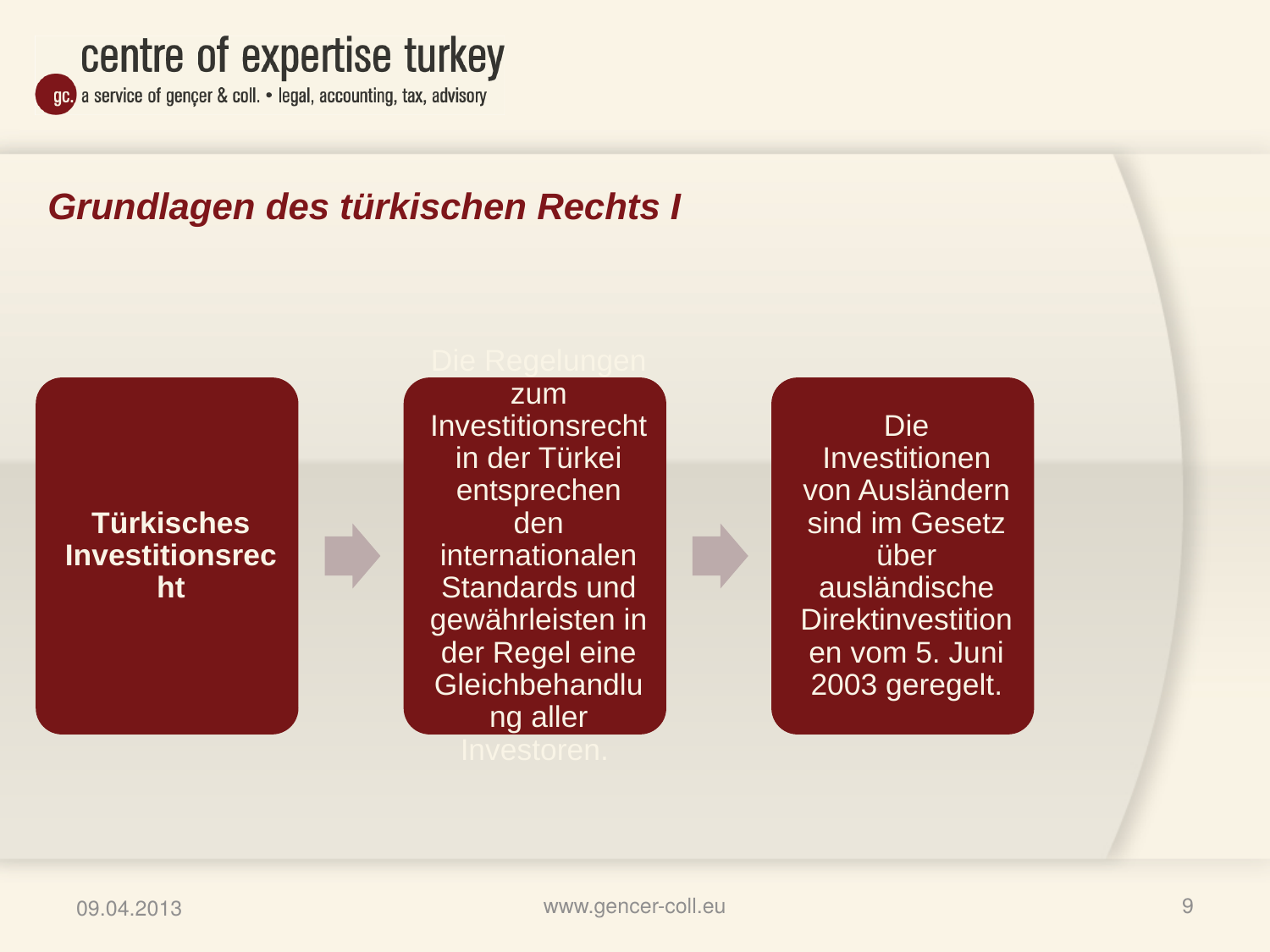

# Grundlagen des türkischen Rechts I
Türkisches Investitionsrecht

Die Regelungen zum Investitionsrecht in der Türkei entsprechen den internationalen Standards und gewährleisten in der Regel eine Gleichbehandlung aller Investoren.

Die Investitionen von Ausländern sind im Gesetz über ausländische Direktinvestitionen vom 5. Juni 2003 geregelt.
09.04.2013
www.gencer-coll.eu
9